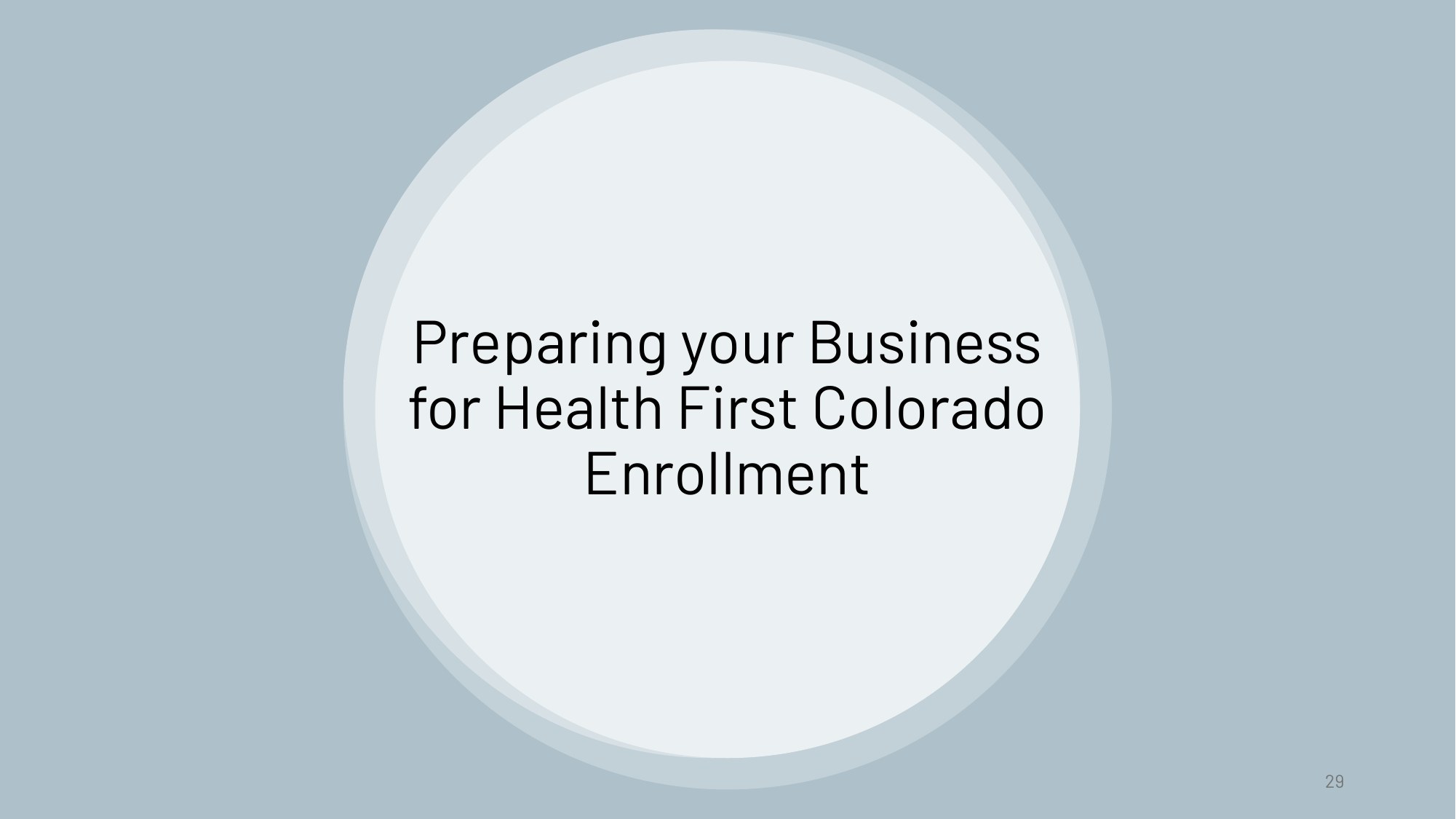

Preparing your Business for Health First Colorado Enrollment
29